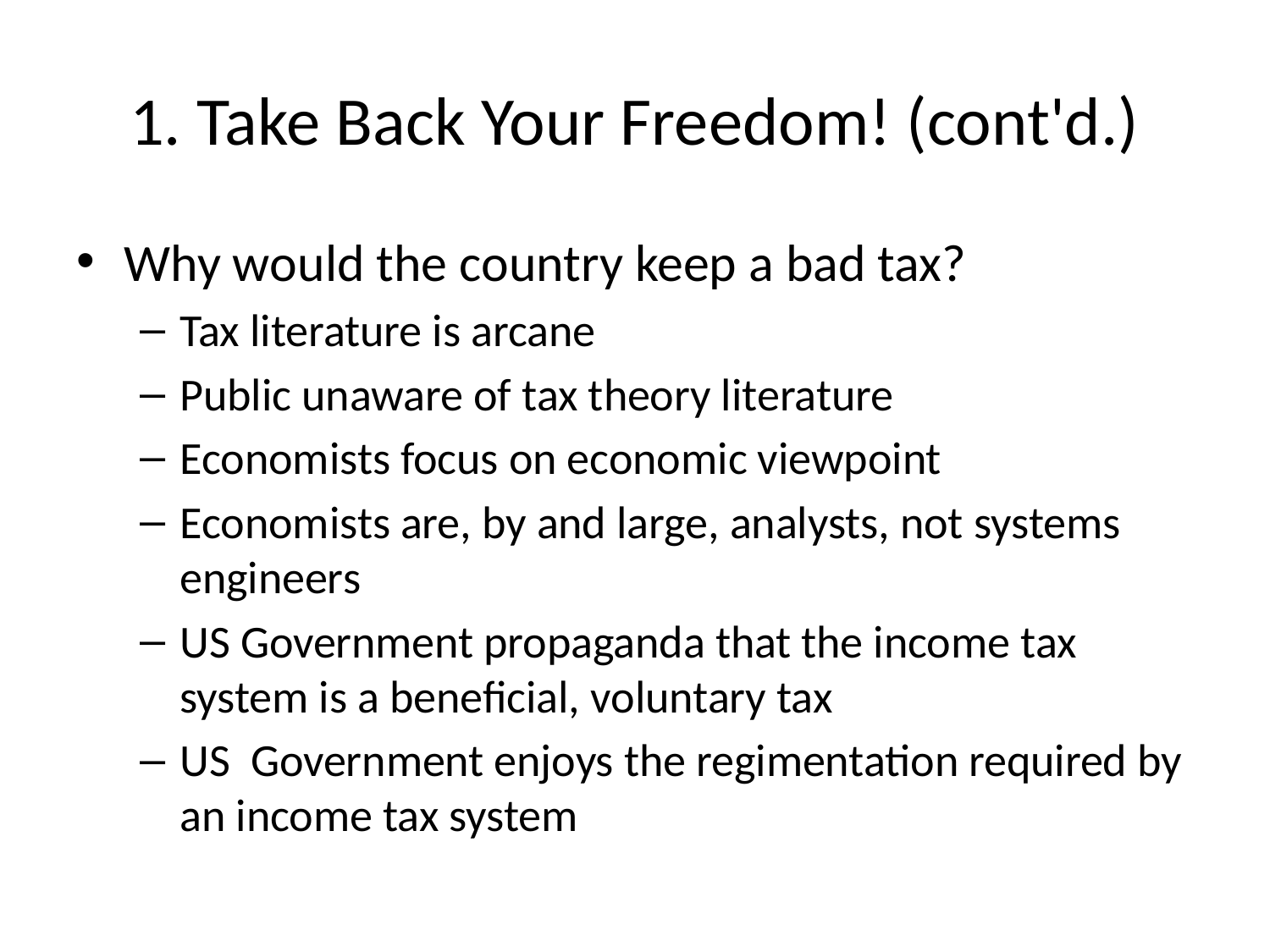

# 1. Take Back Your Freedom! (cont'd.)
Why would the country keep a bad tax?
Tax literature is arcane
Public unaware of tax theory literature
Economists focus on economic viewpoint
Economists are, by and large, analysts, not systems engineers
US Government propaganda that the income tax system is a beneficial, voluntary tax
US  Government enjoys the regimentation required by an income tax system